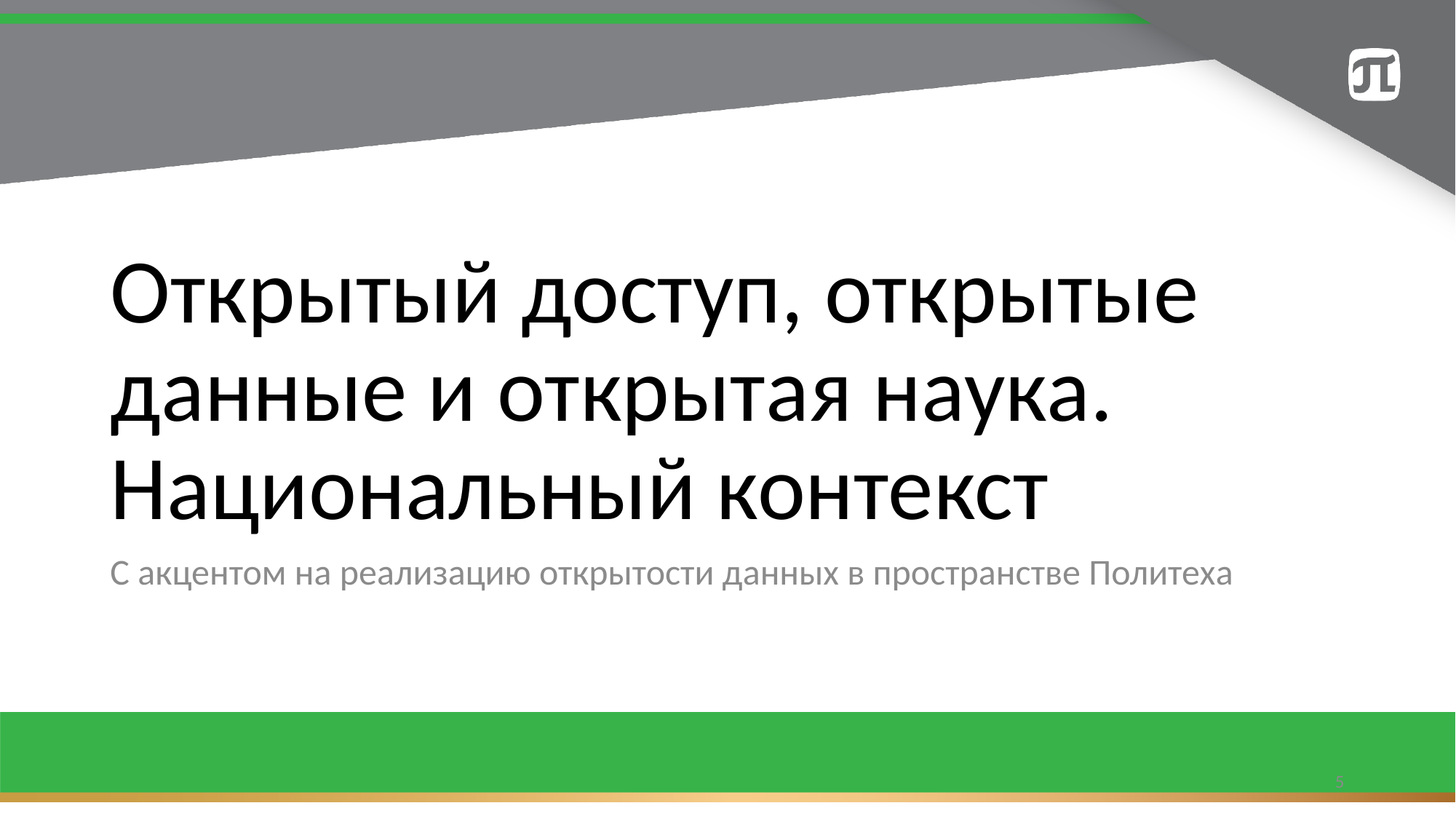

# Открытый доступ, открытые данные и открытая наука. Национальный контекст
С акцентом на реализацию открытости данных в пространстве Политеха
5